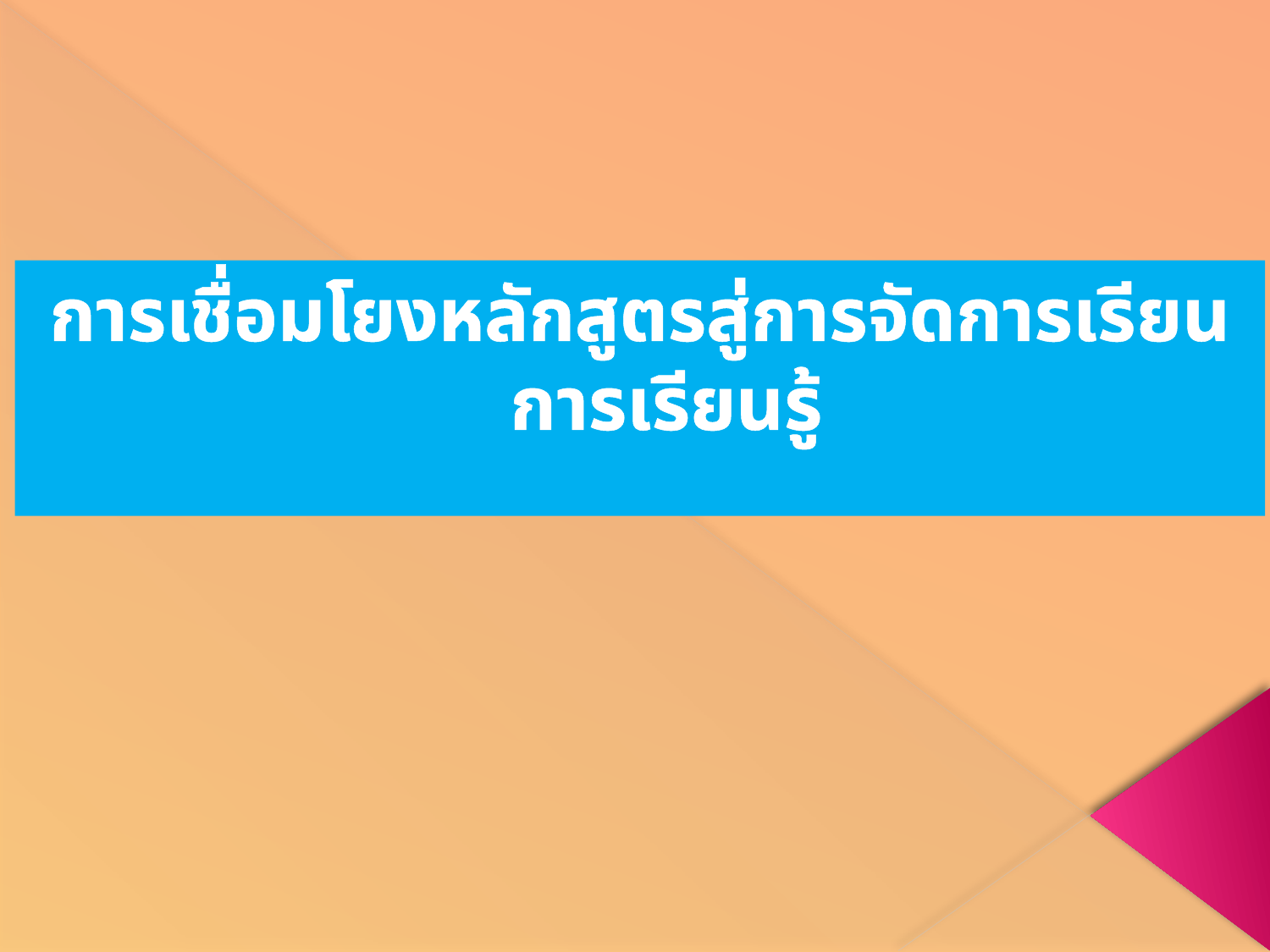

# การเชื่อมโยงหลักสูตรสู่การจัดการเรียนการเรียนรู้